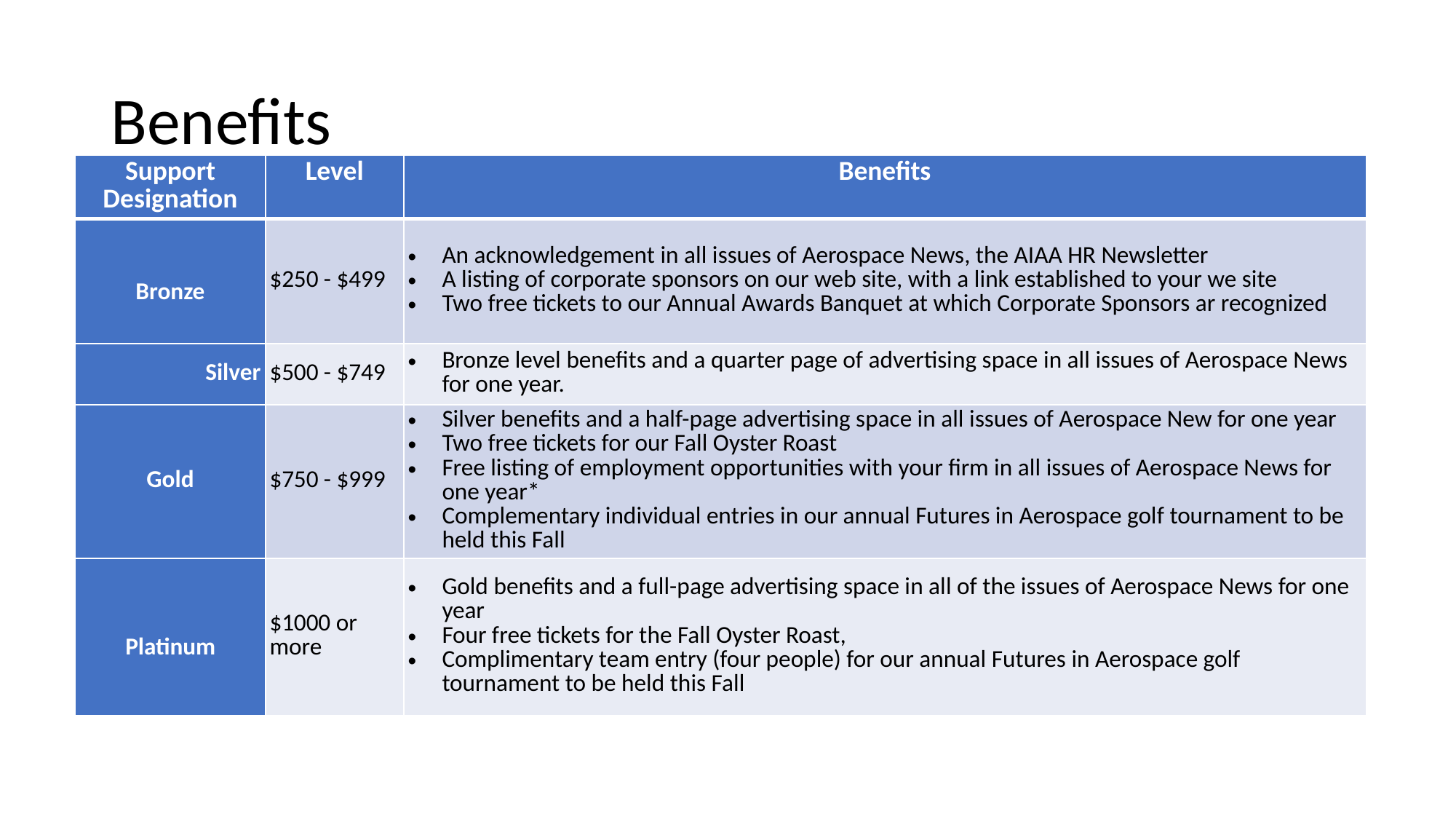

# Benefits
| Support Designation | Level | Benefits |
| --- | --- | --- |
| Bronze | $250 - $499 | An acknowledgement in all issues of Aerospace News, the AIAA HR Newsletter A listing of corporate sponsors on our web site, with a link established to your we site Two free tickets to our Annual Awards Banquet at which Corporate Sponsors ar recognized |
| Silver | $500 - $749 | Bronze level benefits and a quarter page of advertising space in all issues of Aerospace News for one year. |
| Gold | $750 - $999 | Silver benefits and a half-page advertising space in all issues of Aerospace New for one year Two free tickets for our Fall Oyster Roast Free listing of employment opportunities with your firm in all issues of Aerospace News for one year\* Complementary individual entries in our annual Futures in Aerospace golf tournament to be held this Fall |
| Platinum | $1000 or more | Gold benefits and a full-page advertising space in all of the issues of Aerospace News for one year Four free tickets for the Fall Oyster Roast, Complimentary team entry (four people) for our annual Futures in Aerospace golf tournament to be held this Fall |